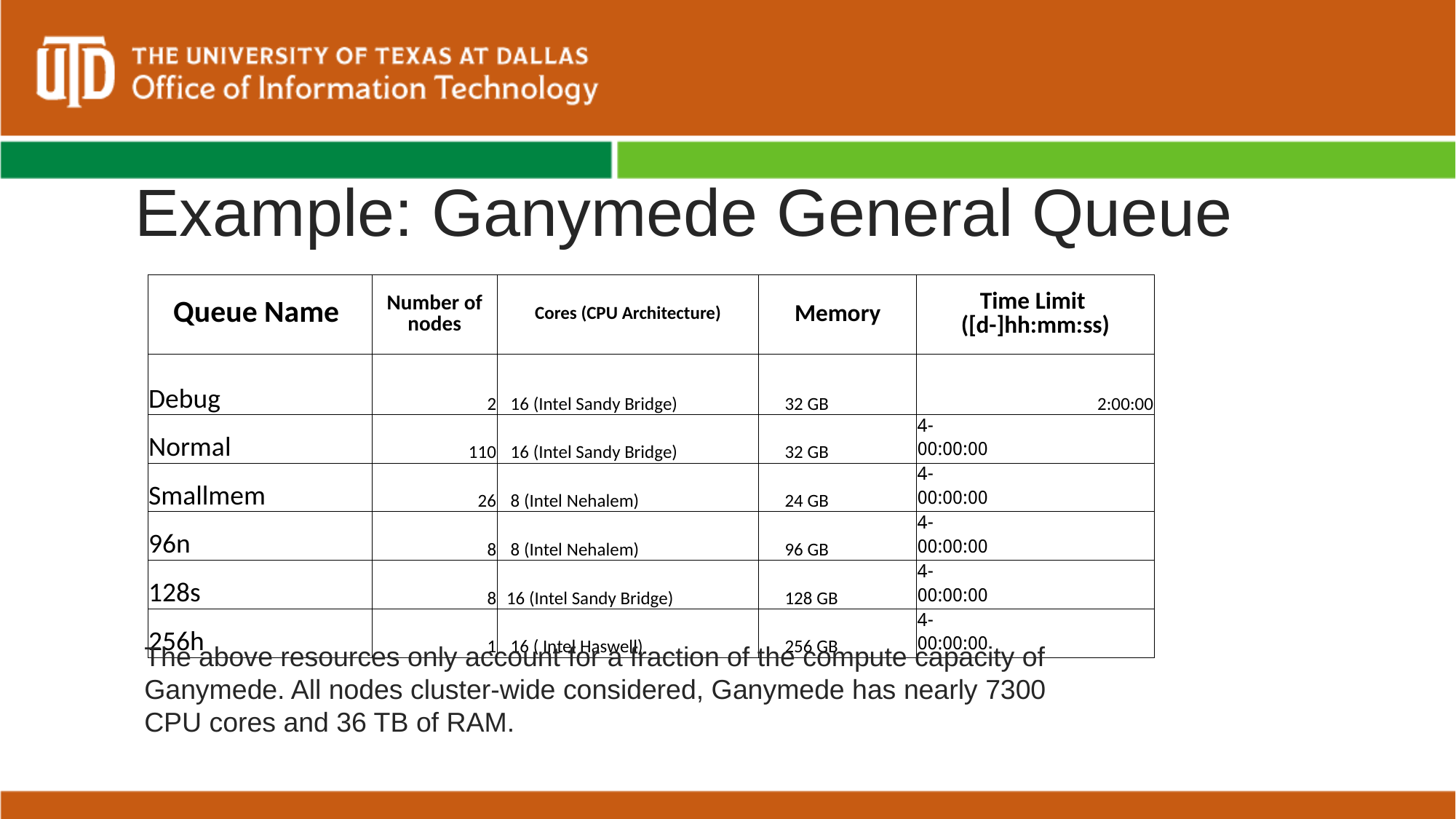

# Example: Ganymede General Queue
| Queue Name | Number of nodes | Cores (CPU Architecture) | Memory | Time Limit ([d-]hh:mm:ss) |
| --- | --- | --- | --- | --- |
| Debug | 2 | 16 (Intel Sandy Bridge) | 32 GB | 2:00:00 |
| Normal | 110 | 16 (Intel Sandy Bridge) | 32 GB | 4-00:00:00 |
| Smallmem | 26 | 8 (Intel Nehalem) | 24 GB | 4-00:00:00 |
| 96n | 8 | 8 (Intel Nehalem) | 96 GB | 4-00:00:00 |
| 128s | 8 | 16 (Intel Sandy Bridge) | 128 GB | 4-00:00:00 |
| 256h | 1 | 16 ( Intel Haswell) | 256 GB | 4-00:00:00 |
The above resources only account for a fraction of the compute capacity of Ganymede. All nodes cluster-wide considered, Ganymede has nearly 7300 CPU cores and 36 TB of RAM.